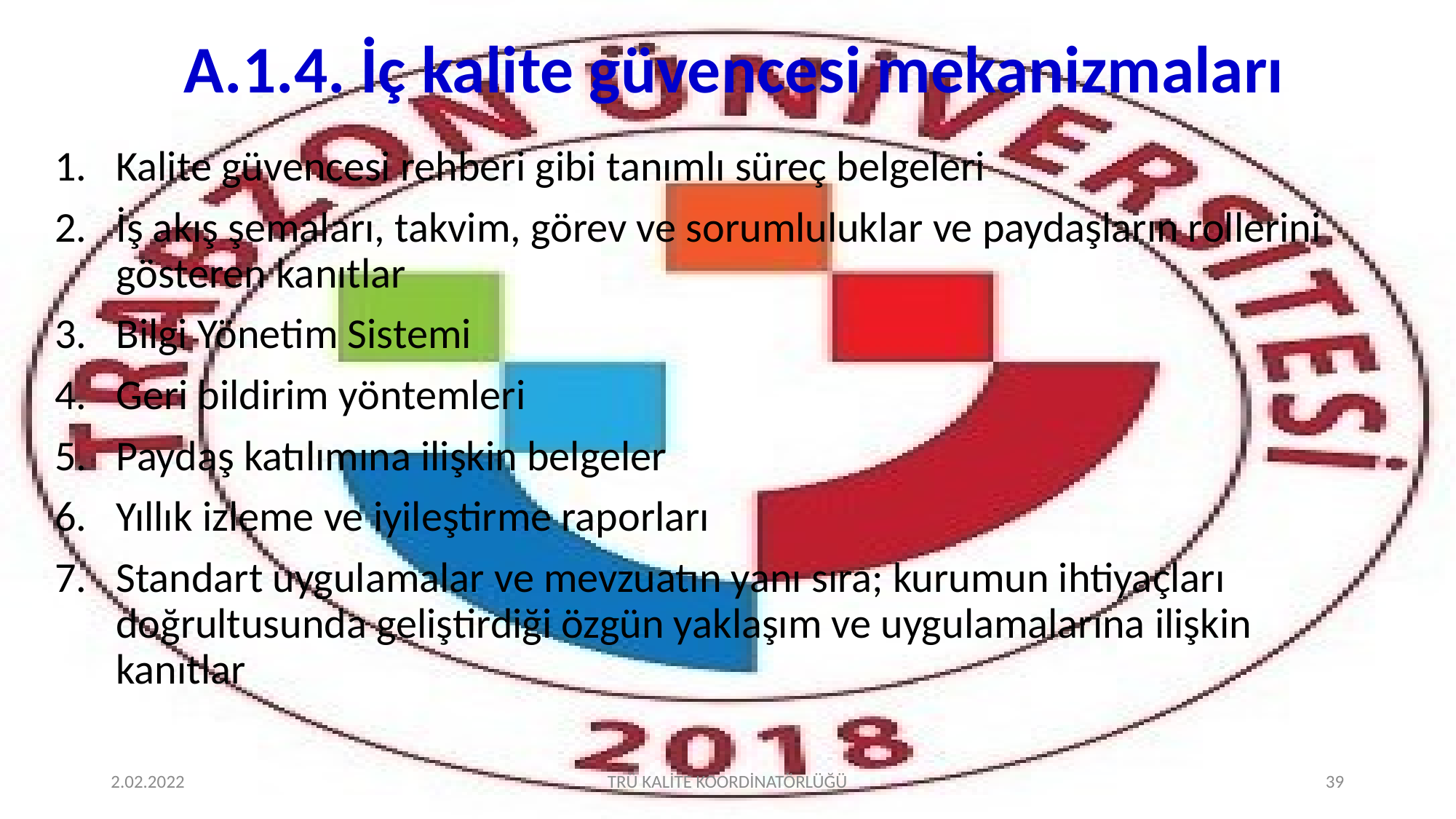

# A.1.4. İç kalite güvencesi mekanizmaları
Kalite güvencesi rehberi gibi tanımlı süreç belgeleri
İş akış şemaları, takvim, görev ve sorumluluklar ve paydaşların rollerini gösteren kanıtlar
Bilgi Yönetim Sistemi
Geri bildirim yöntemleri
Paydaş katılımına ilişkin belgeler
Yıllık izleme ve iyileştirme raporları
Standart uygulamalar ve mevzuatın yanı sıra; kurumun ihtiyaçları doğrultusunda geliştirdiği özgün yaklaşım ve uygulamalarına ilişkin kanıtlar
2.02.2022
TRÜ KALİTE KOORDİNATÖRLÜĞÜ
39